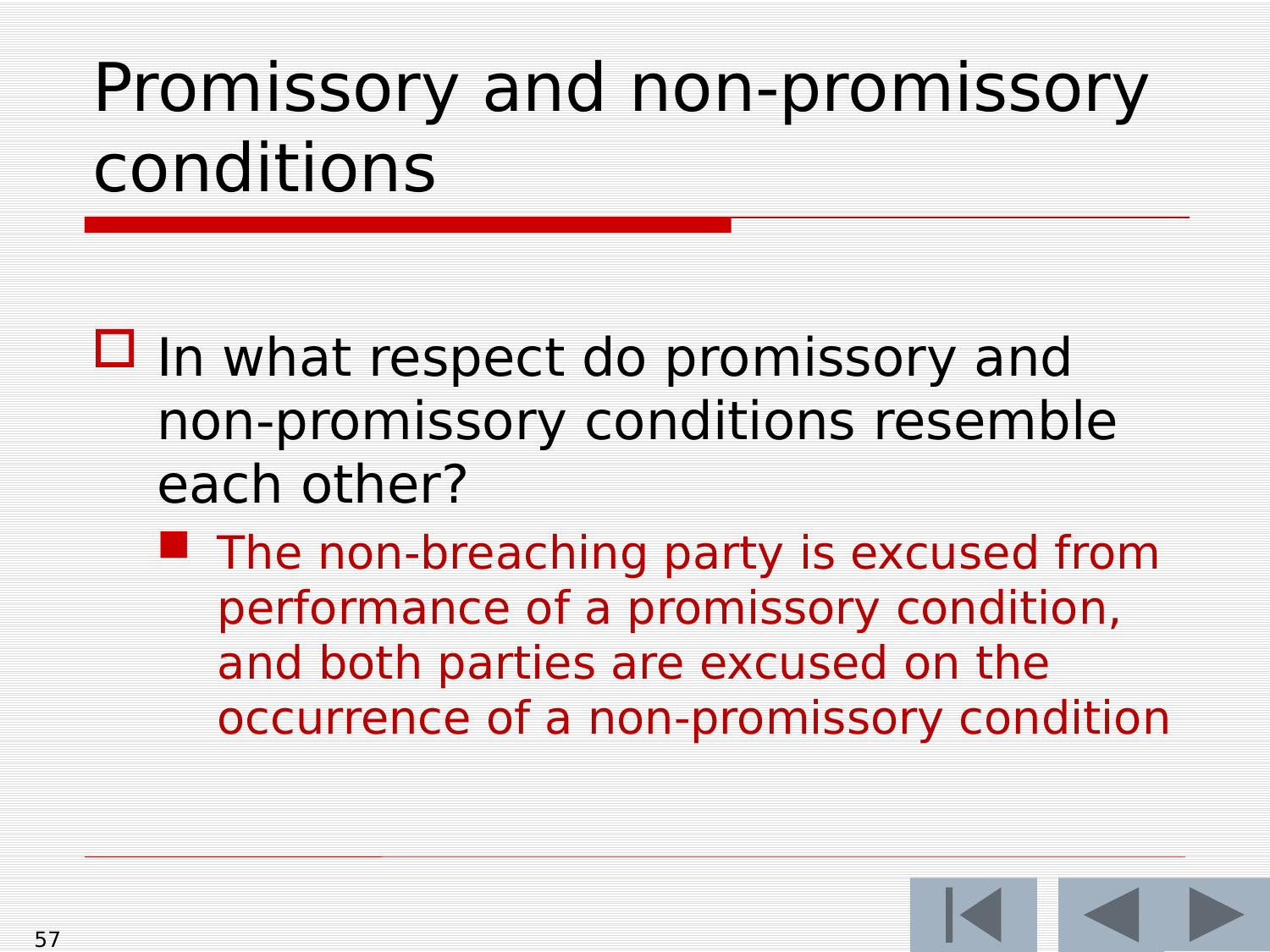

# Promissory and non-promissory conditions

In what respect do promissory and non-promissory conditions resemble each other?
The non-breaching party is excused from performance of a promissory condition, and both parties are excused on the occurrence of a non-promissory condition
57